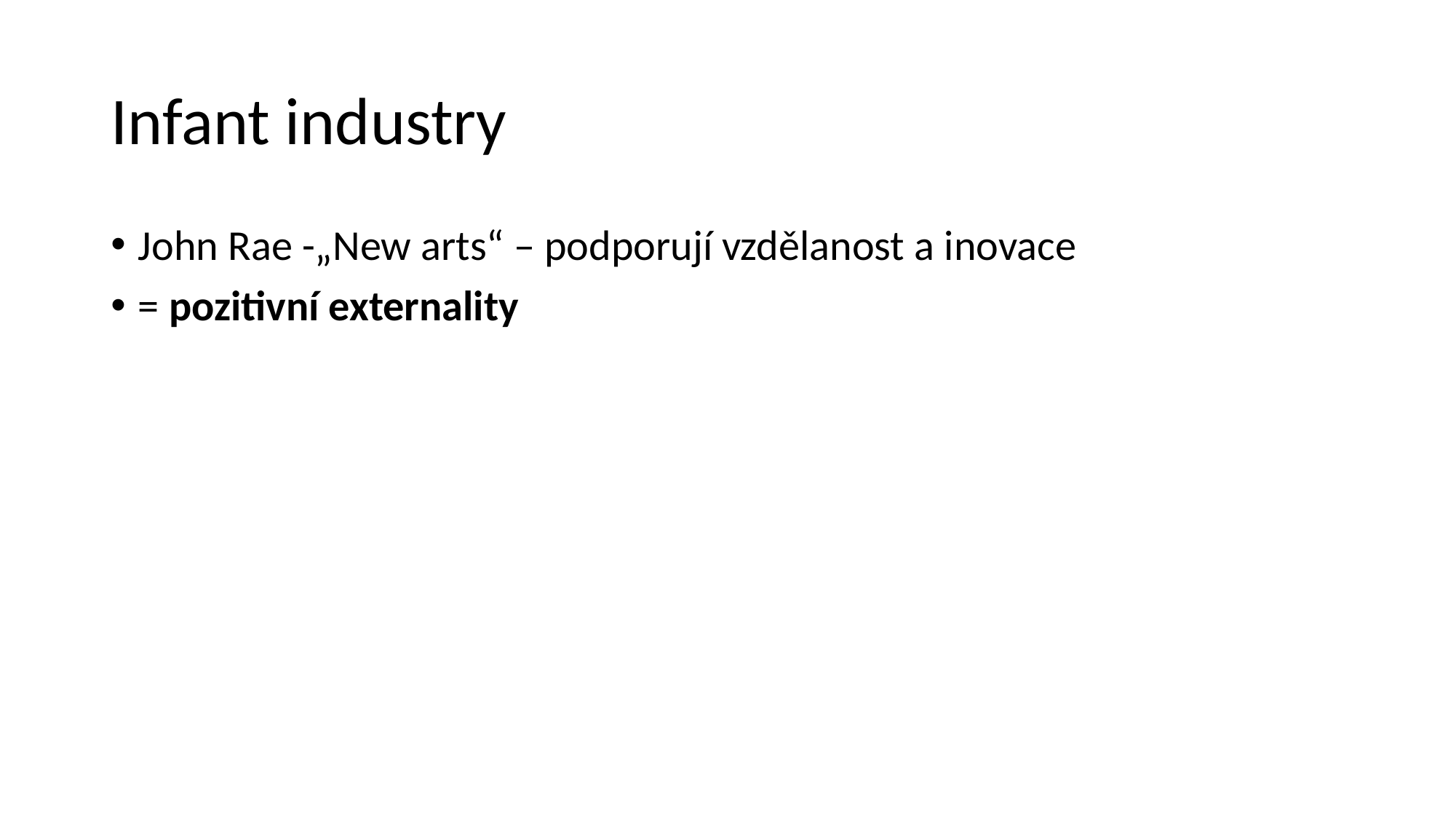

# Infant industry
John Rae -„New arts“ – podporují vzdělanost a inovace
= pozitivní externality